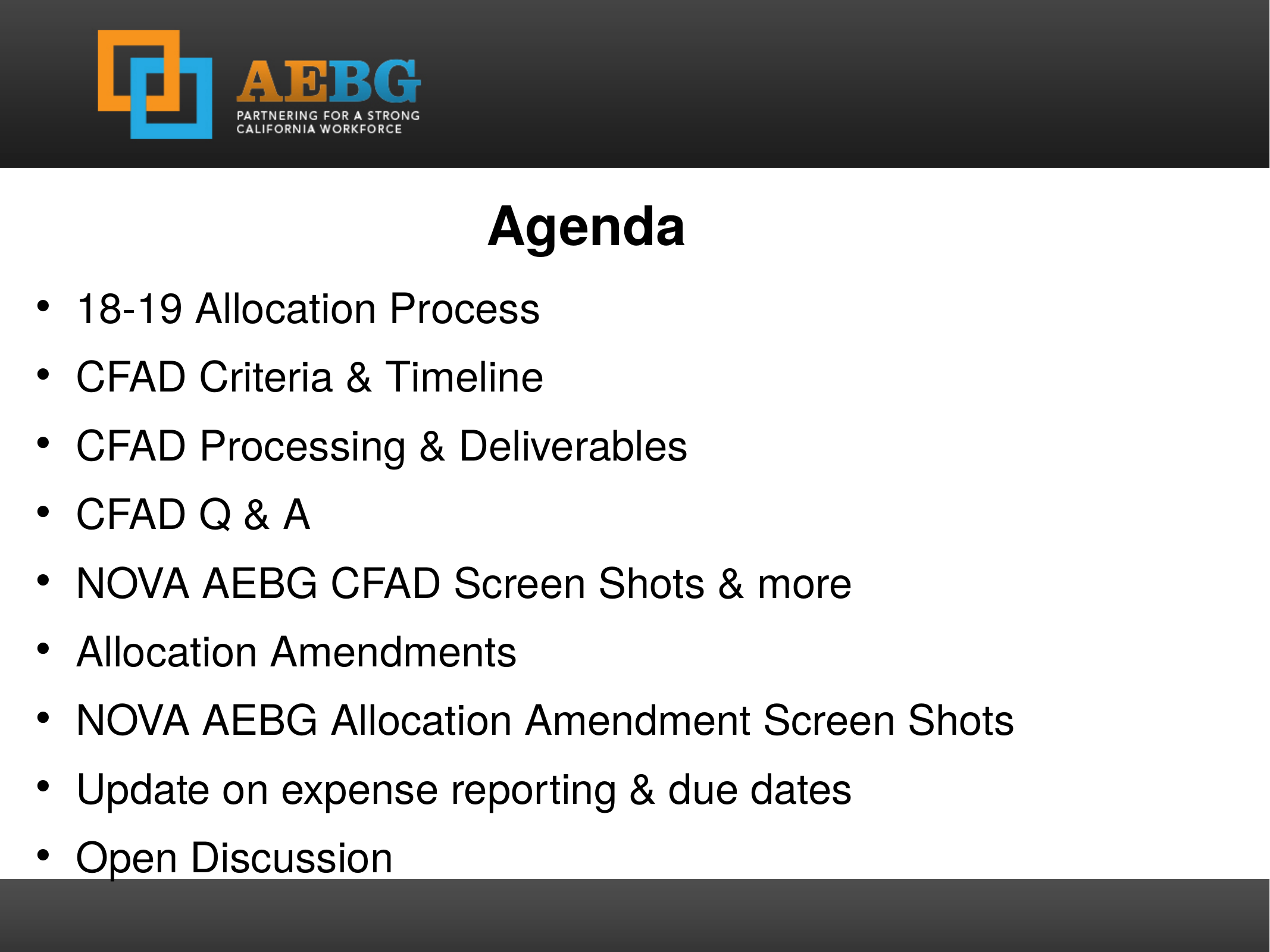

Agenda
18-19 Allocation Process
CFAD Criteria & Timeline
CFAD Processing & Deliverables
CFAD Q & A
NOVA AEBG CFAD Screen Shots & more
Allocation Amendments
NOVA AEBG Allocation Amendment Screen Shots
Update on expense reporting & due dates
Open Discussion